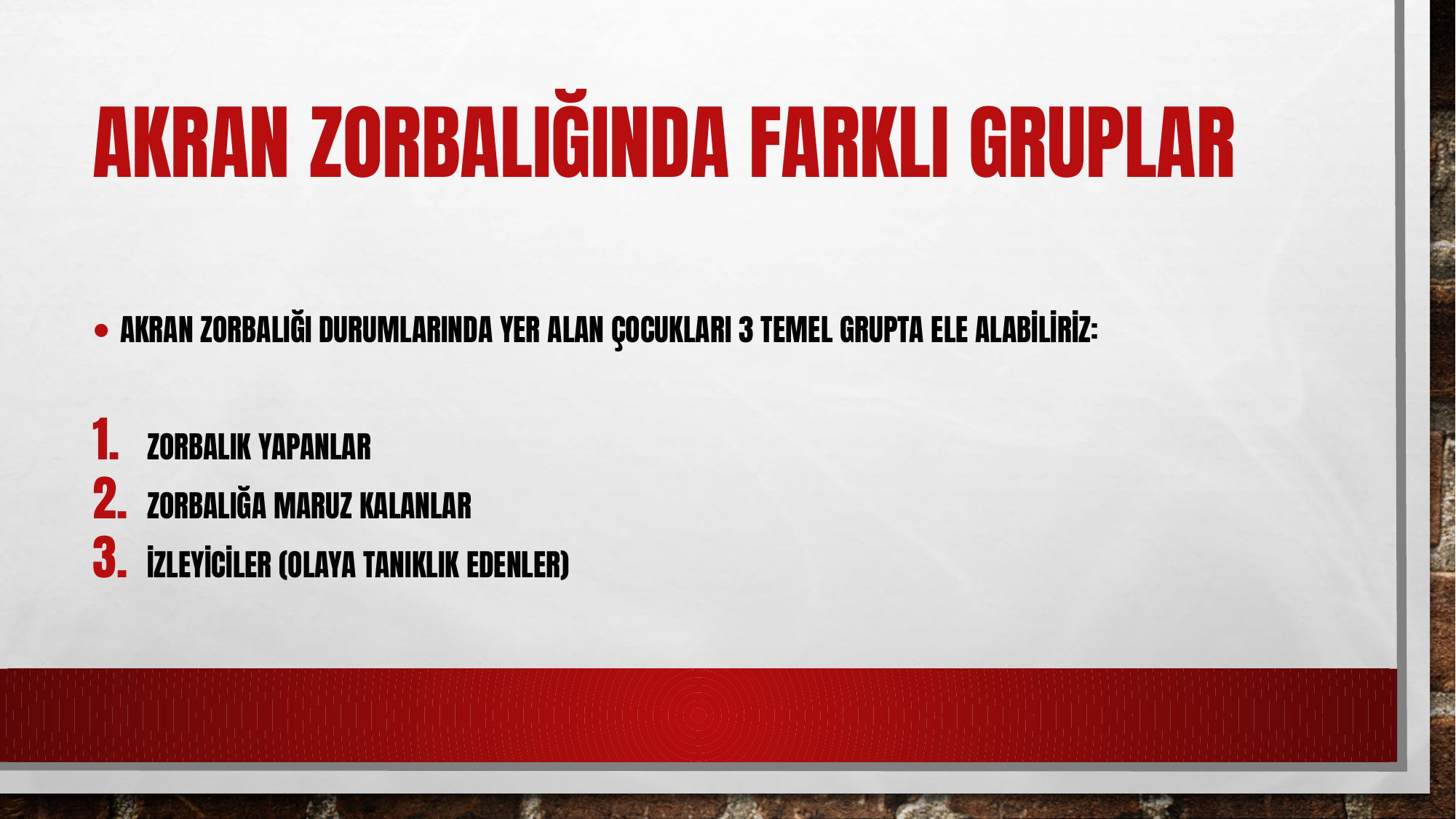

# Akran zorbalığında farklı gruplar
Akran zorbalığı durumlarında yer alan çocukları 3 temel grupta ele alabiliriz:

Zorbalık yapanlar
Zorbalığa maruz kalanlar
İzleyiciler (olaya tanıklık edenler)